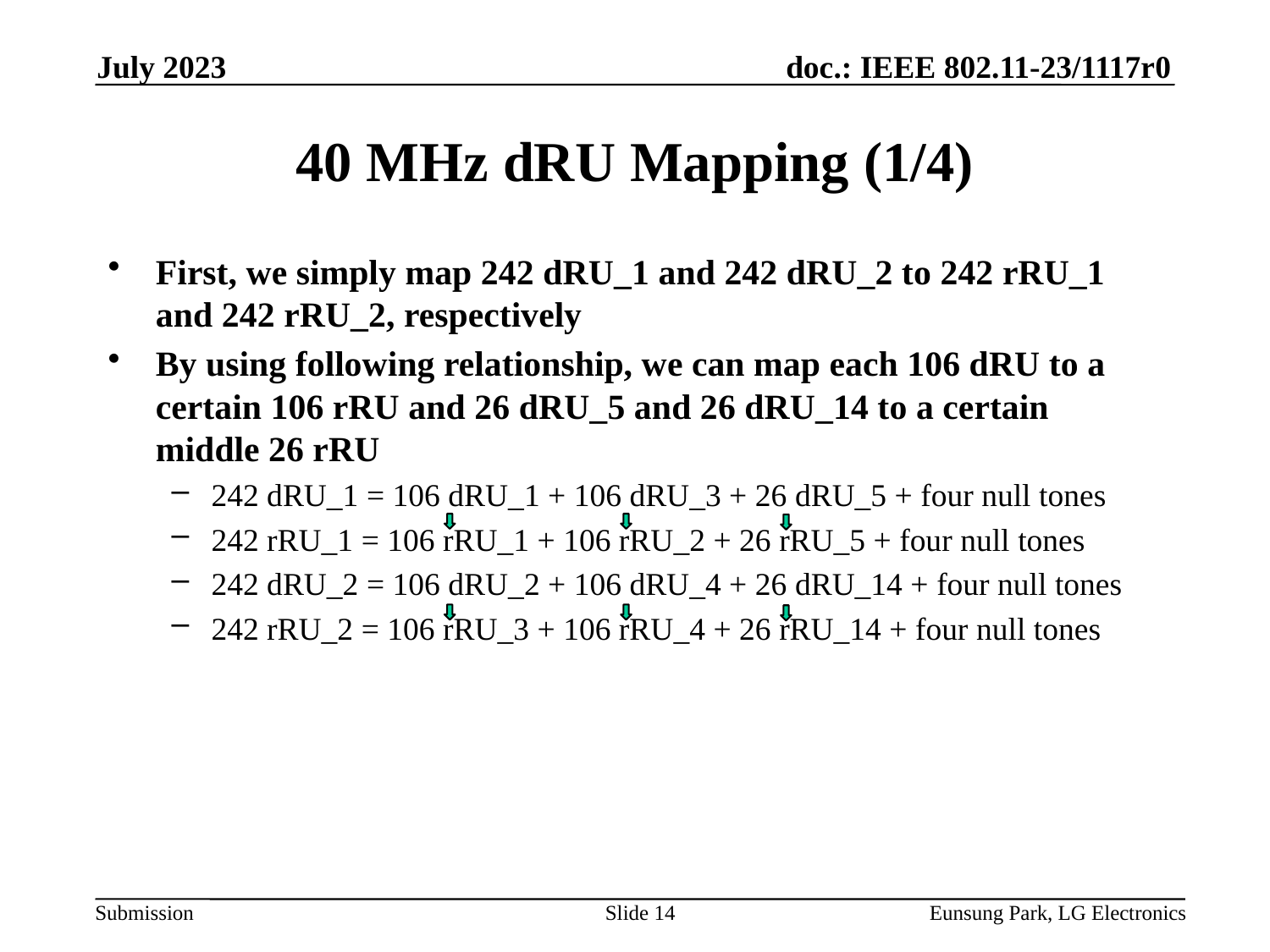

July 2023
# 40 MHz dRU Mapping (1/4)
First, we simply map 242 dRU_1 and 242 dRU_2 to 242 rRU_1 and 242 rRU_2, respectively
By using following relationship, we can map each 106 dRU to a certain 106 rRU and 26 dRU_5 and 26 dRU_14 to a certain middle 26 rRU
242 dRU_1 = 106 dRU_1 + 106 dRU_3 + 26 dRU_5 + four null tones
242 rRU_1 = 106 rRU_1 + 106 rRU_2 + 26 rRU_5 + four null tones
242 dRU_2 = 106 dRU_2 + 106 dRU_4 + 26 dRU_14 + four null tones
242 rRU_2 = 106 rRU_3 + 106 rRU_4 + 26 rRU_14 + four null tones

Slide 14
Eunsung Park, LG Electronics